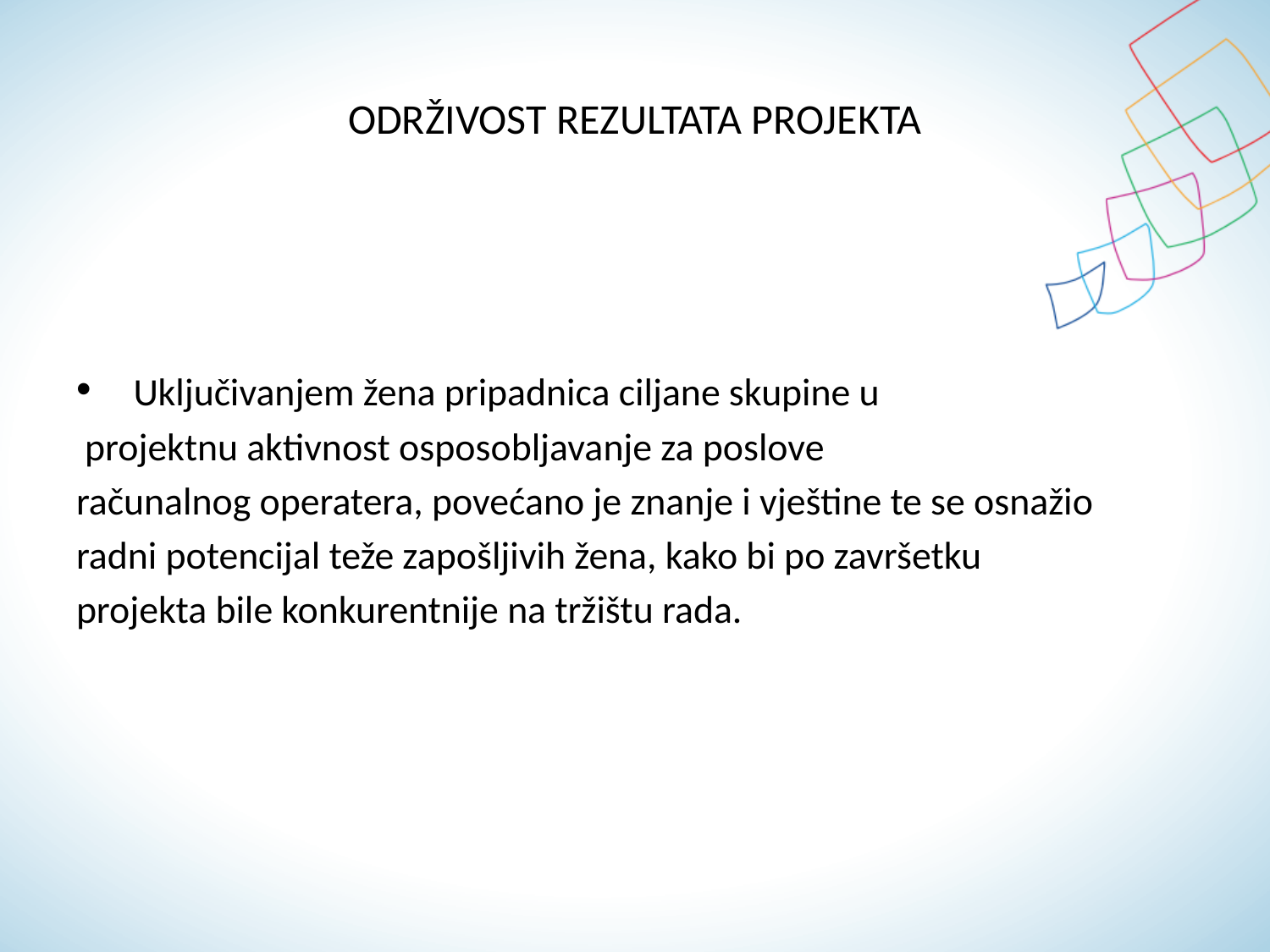

# ODRŽIVOST REZULTATA PROJEKTA
 Uključivanjem žena pripadnica ciljane skupine u
 projektnu aktivnost osposobljavanje za poslove
računalnog operatera, povećano je znanje i vještine te se osnažio
radni potencijal teže zapošljivih žena, kako bi po završetku
projekta bile konkurentnije na tržištu rada.